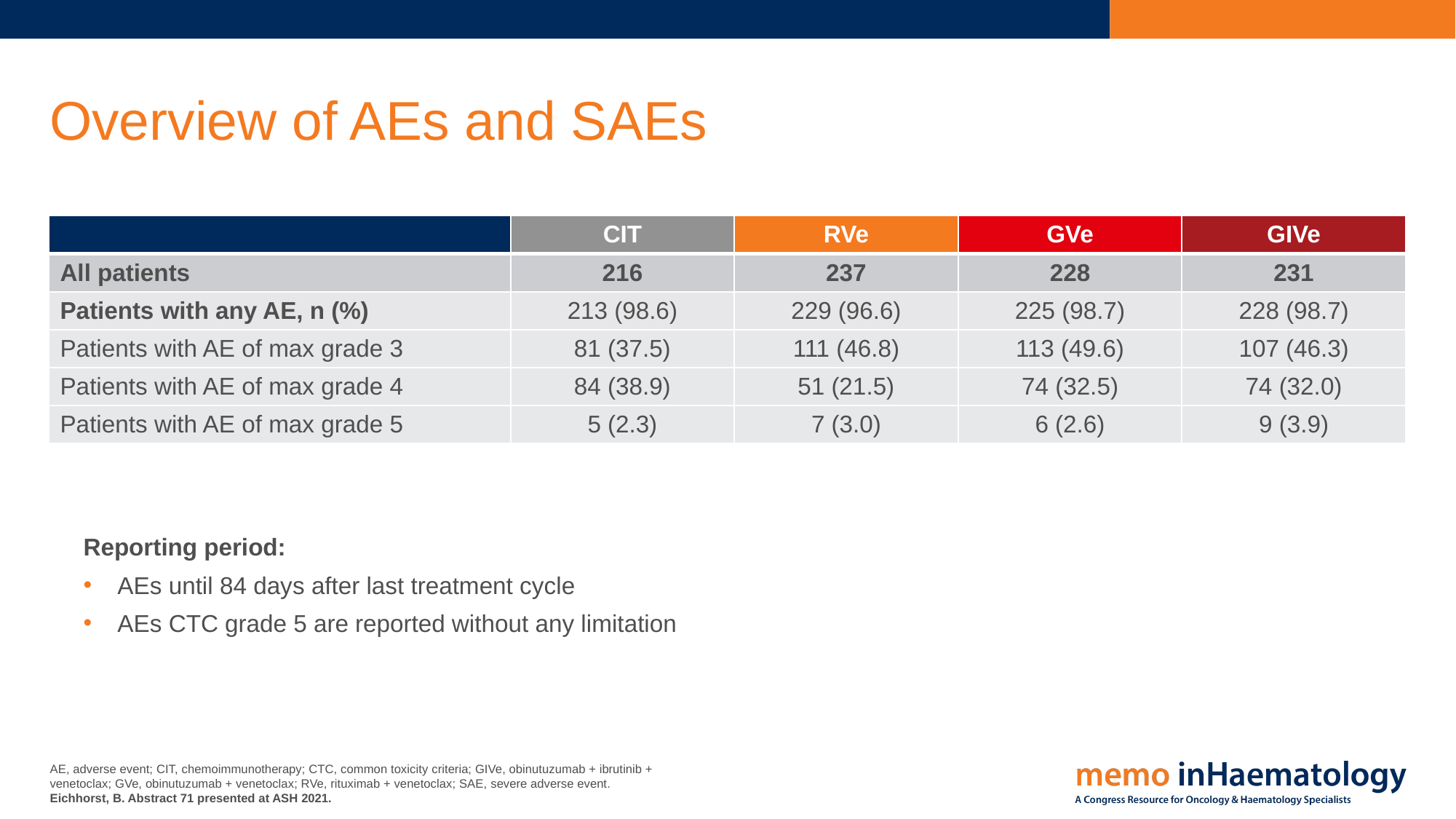

# Overview of AEs and SAEs
|  | CIT | RVe | GVe | GIVe |
| --- | --- | --- | --- | --- |
| All patients | 216 | 237 | 228 | 231 |
| Patients with any AE, n (%) | 213 (98.6) | 229 (96.6) | 225 (98.7) | 228 (98.7) |
| Patients with AE of max grade 3 | 81 (37.5) | 111 (46.8) | 113 (49.6) | 107 (46.3) |
| Patients with AE of max grade 4 | 84 (38.9) | 51 (21.5) | 74 (32.5) | 74 (32.0) |
| Patients with AE of max grade 5 | 5 (2.3) | 7 (3.0) | 6 (2.6) | 9 (3.9) |
Reporting period:
AEs until 84 days after last treatment cycle
AEs CTC grade 5 are reported without any limitation
AE, adverse event; CIT, chemoimmunotherapy; CTC, common toxicity criteria; GIVe, obinutuzumab + ibrutinib + venetoclax; GVe, obinutuzumab + venetoclax; RVe, rituximab + venetoclax; SAE, severe adverse event.
Eichhorst, B. Abstract 71 presented at ASH 2021.